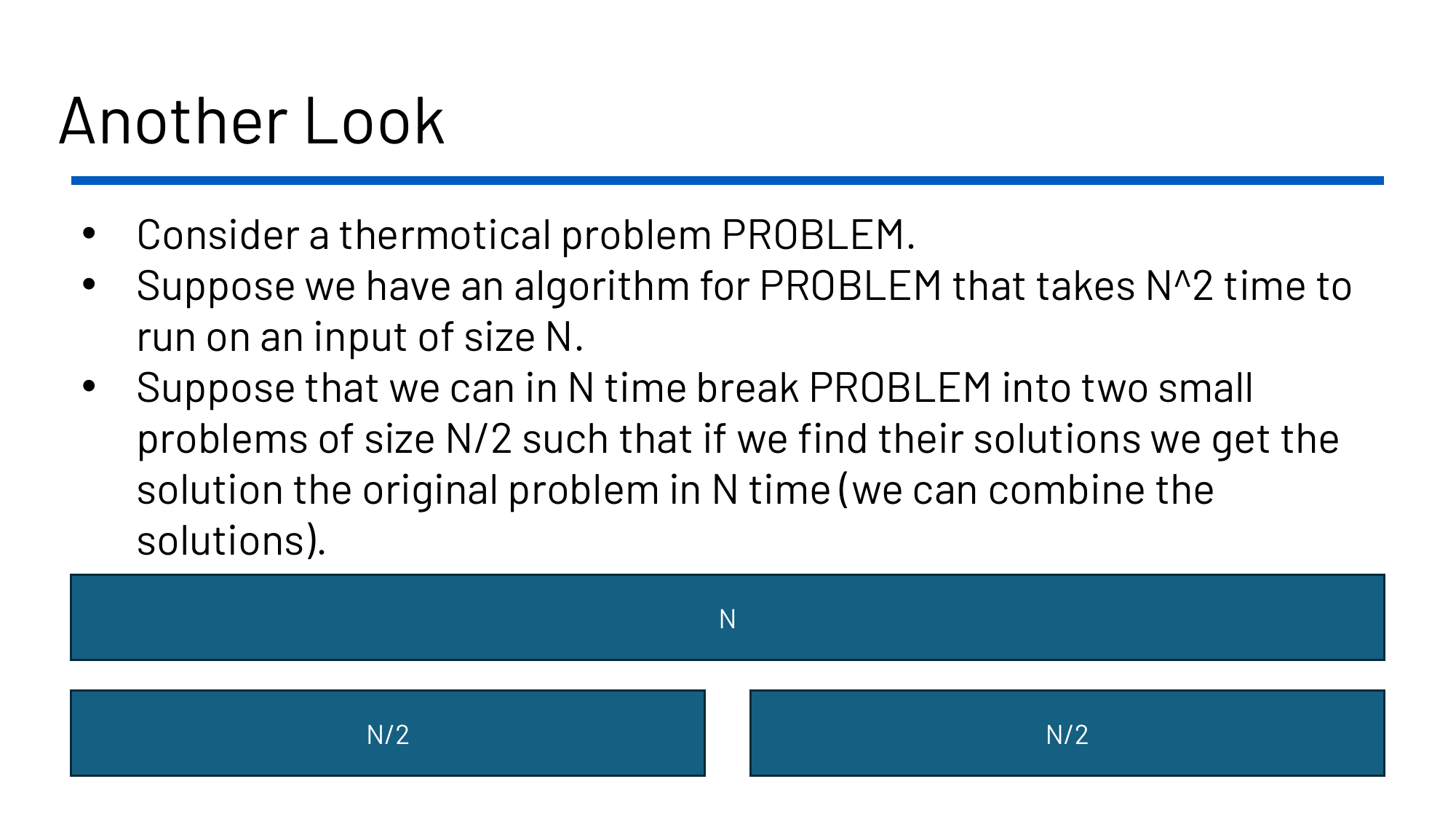

# Another Look
Consider a thermotical problem PROBLEM.
Suppose we have an algorithm for PROBLEM that takes N^2 time to run on an input of size N.
Suppose that we can in N time break PROBLEM into two small problems of size N/2 such that if we find their solutions we get the solution the original problem in N time (we can combine the solutions).
N
N/2
N/2